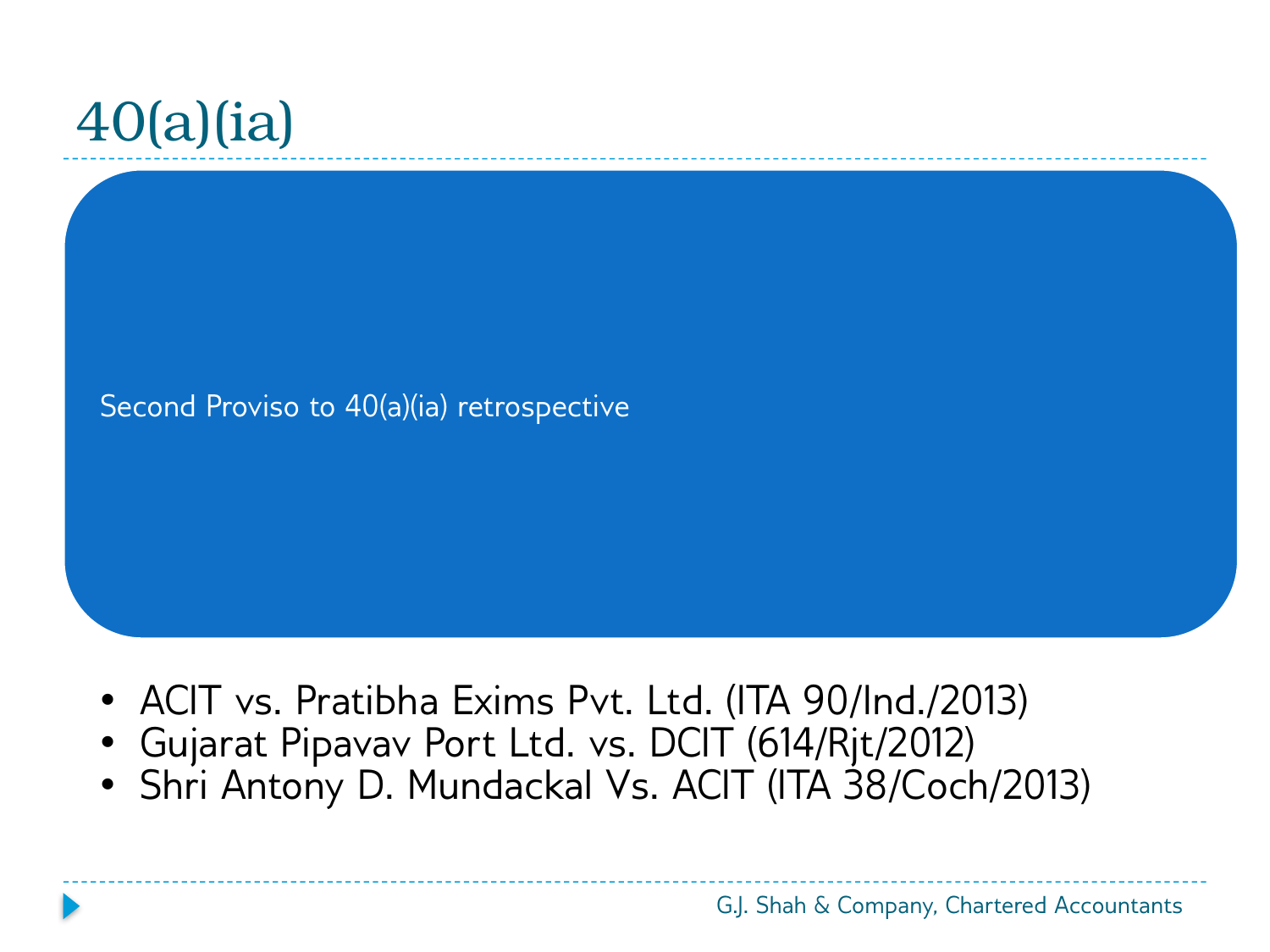

# 40(a)(ia)
Second Proviso to 40(a)(ia) retrospective
ACIT vs. Pratibha Exims Pvt. Ltd. (ITA 90/Ind./2013)
Gujarat Pipavav Port Ltd. vs. DCIT (614/Rjt/2012)
Shri Antony D. Mundackal Vs. ACIT (ITA 38/Coch/2013)
G.J. Shah & Company, Chartered Accountants